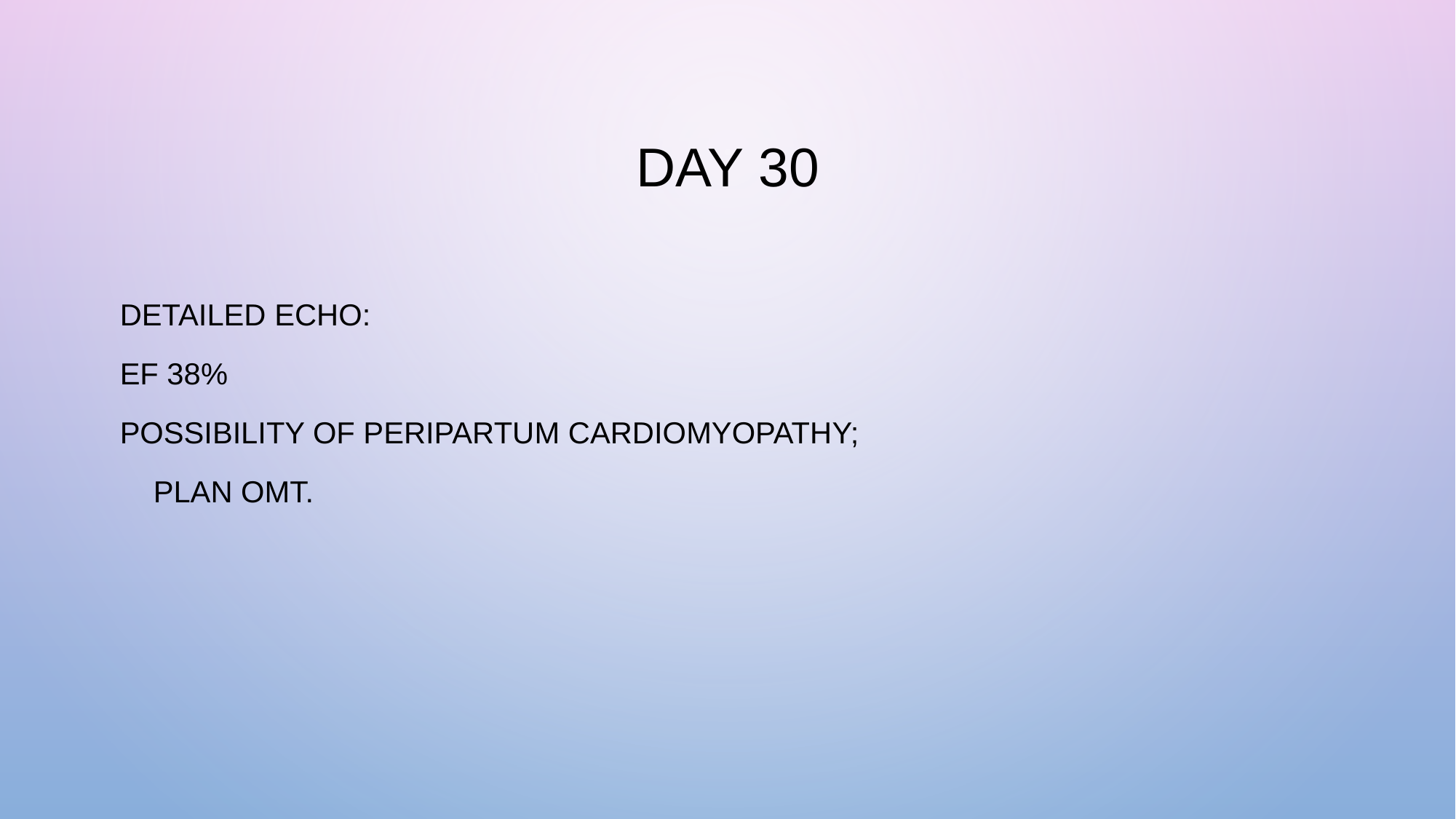

# Day 30
DETAILED ECHO:
EF 38%
POSSIBILITY OF PERIPARTUM CARDIOMYOPATHY;
    PLAN OMT.